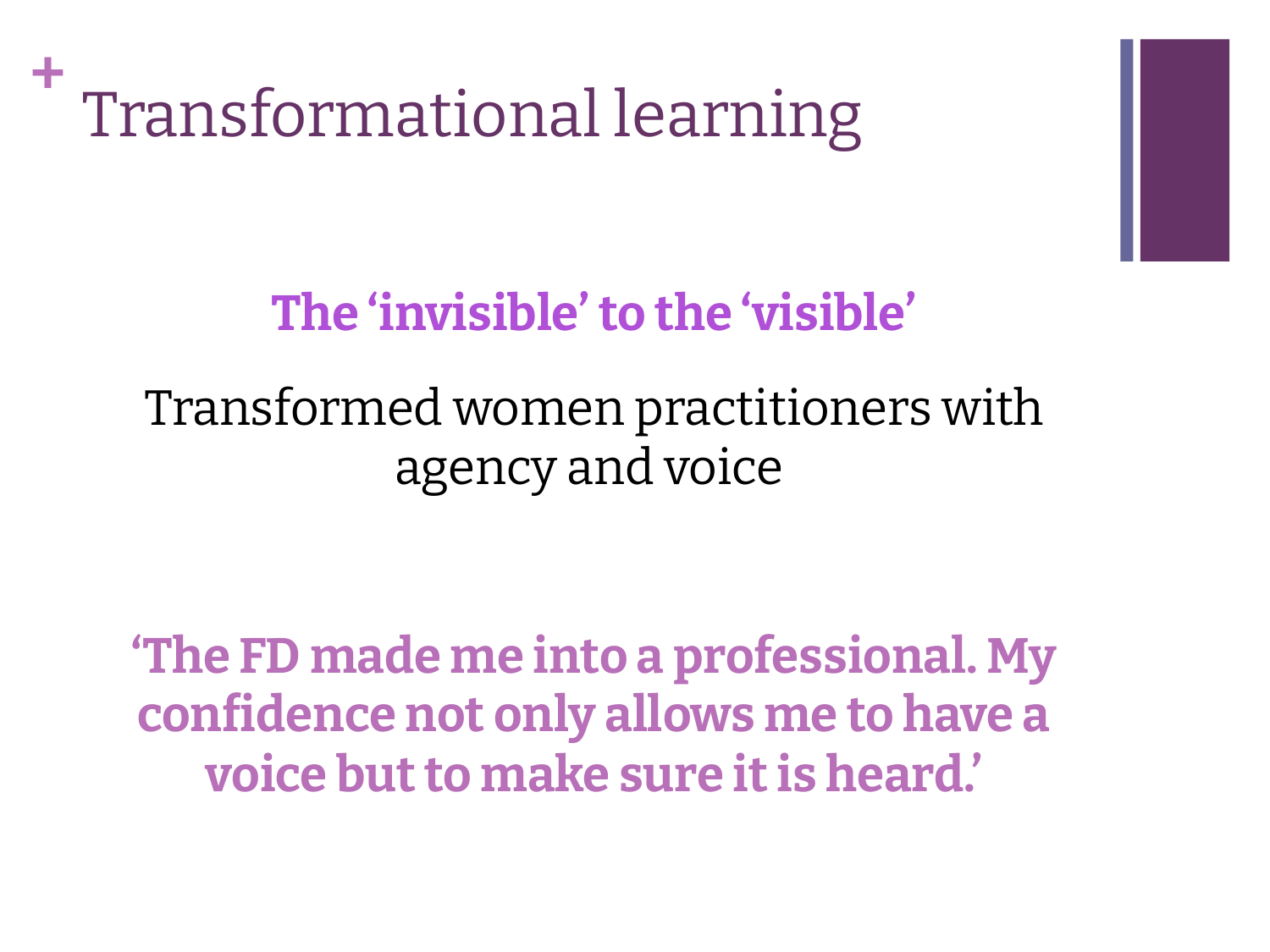

# Transformational learning
The ‘invisible’ to the ‘visible’
Transformed women practitioners with agency and voice

‘The FD made me into a professional. My confidence not only allows me to have a voice but to make sure it is heard.’